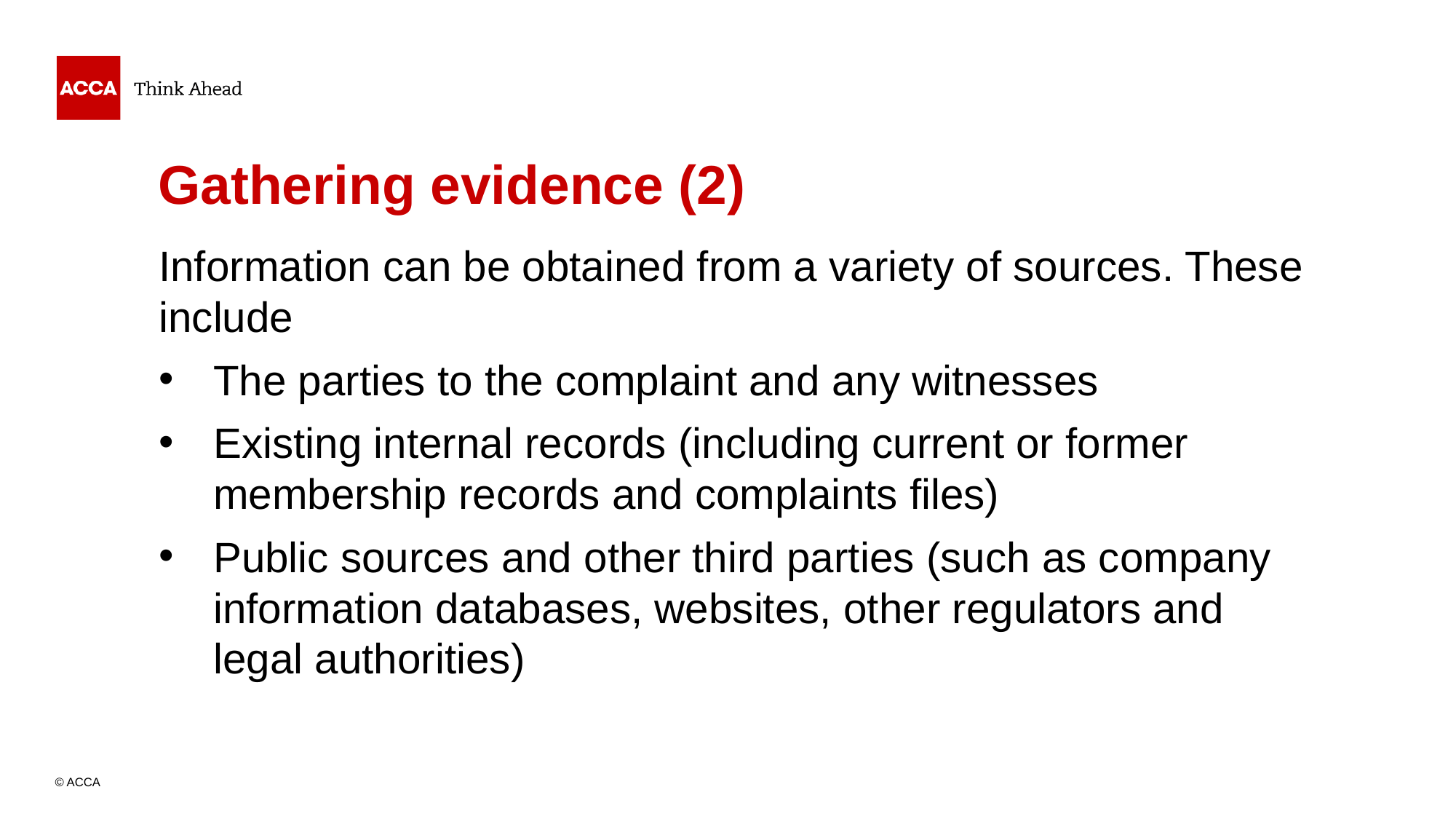

# Gathering evidence (2)
Information can be obtained from a variety of sources. These include
The parties to the complaint and any witnesses
Existing internal records (including current or former membership records and complaints files)
Public sources and other third parties (such as company information databases, websites, other regulators and legal authorities)